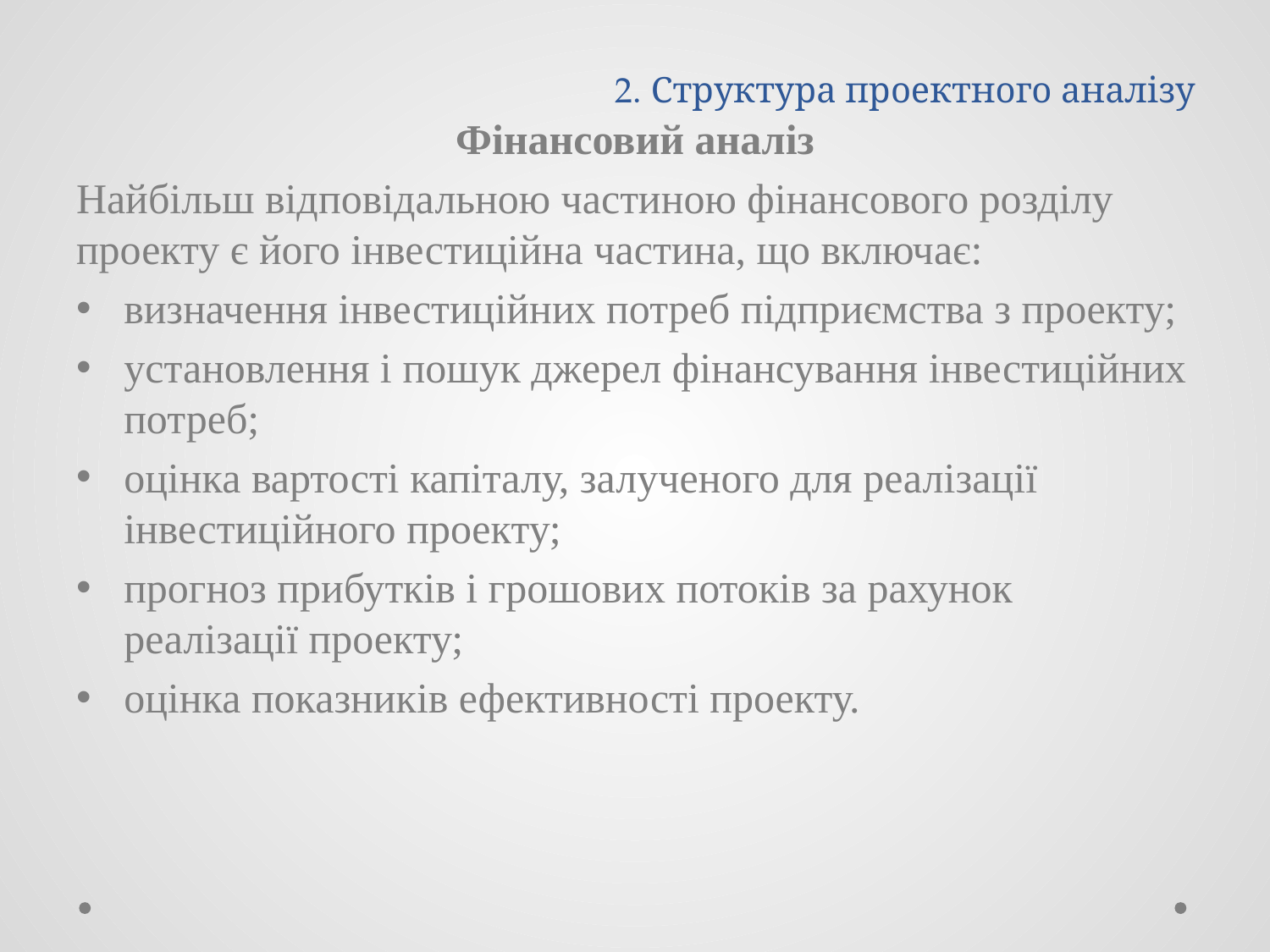

# 2. Структура проектного аналізу
Фінансовий аналіз
Найбільш відповідальною частиною фінансового розділу проекту є його інвестиційна частина, що включає:
визначення інвестиційних потреб підприємства з проекту;
установлення і пошук джерел фінансування інвестиційних потреб;
оцінка вартості капіталу, залученого для реалізації інвестиційного проекту;
прогноз прибутків і грошових потоків за рахунок реалізації проекту;
оцінка показників ефективності проекту.